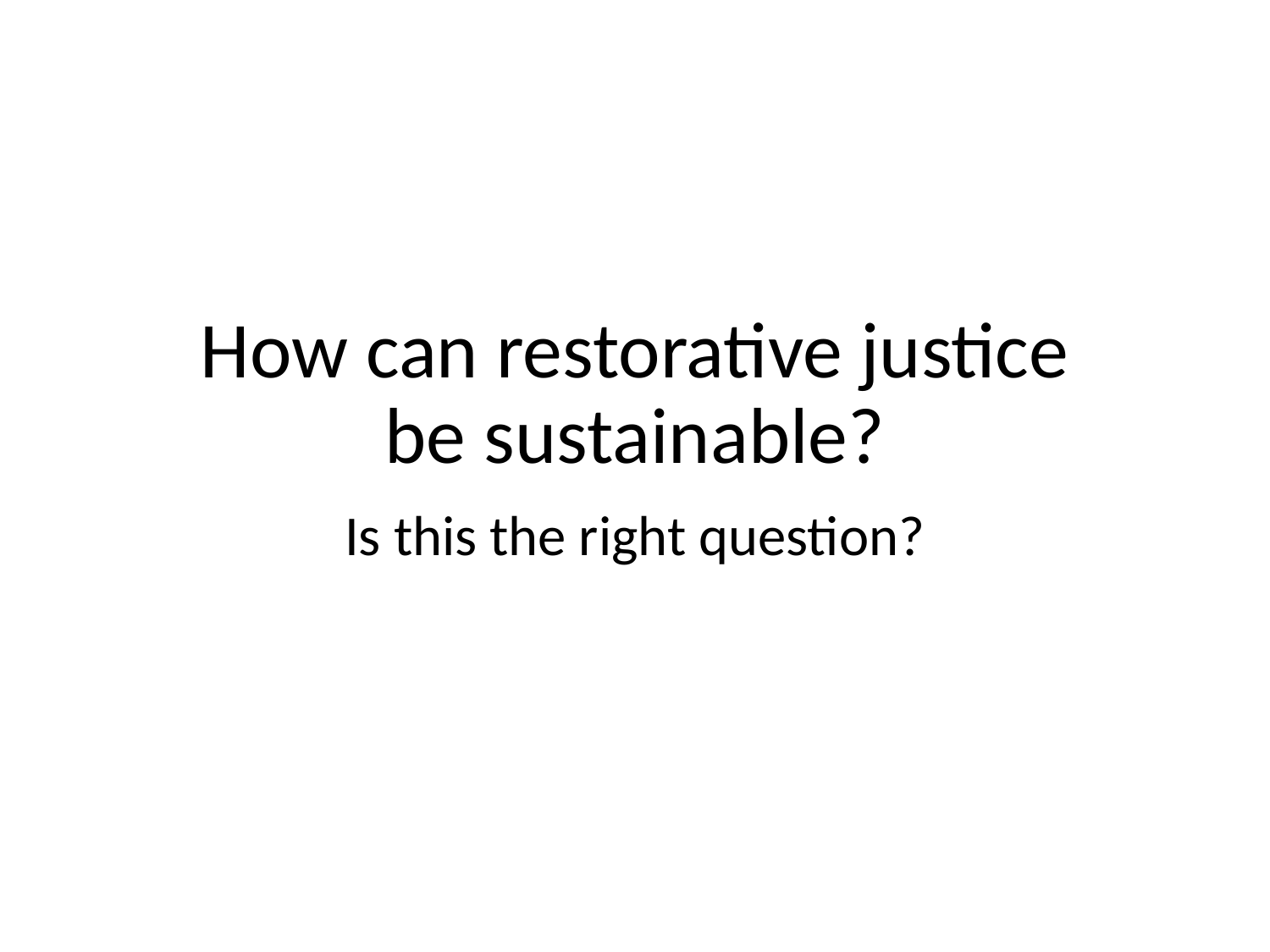

# How can restorative justice be sustainable?
Is this the right question?